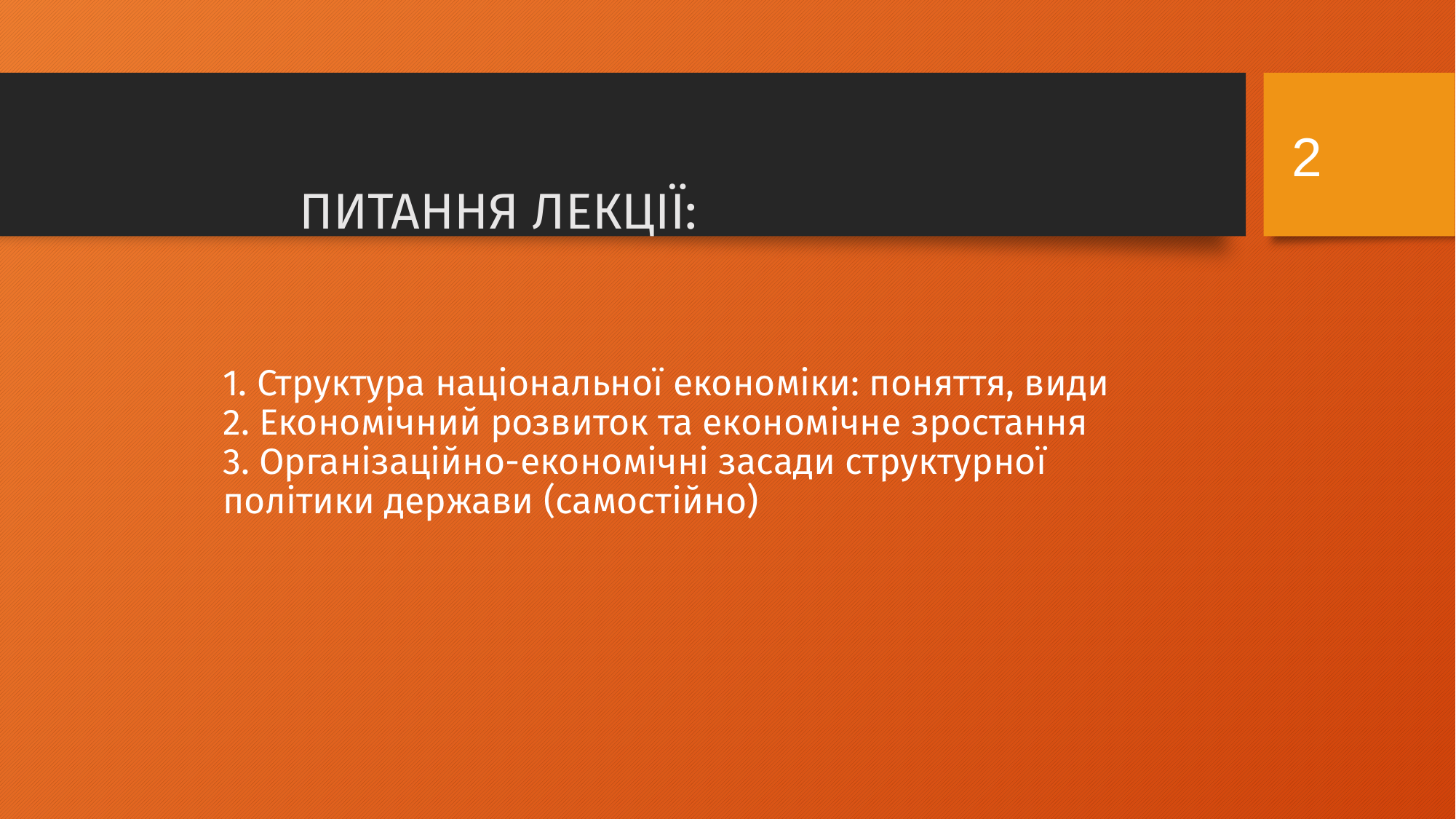

2
Питання лекції:
# 1. Структура національної економіки: поняття, види 2. Економічний розвиток та економічне зростання 3. Організаційно-економічні засади структурної політики держави (самостійно)